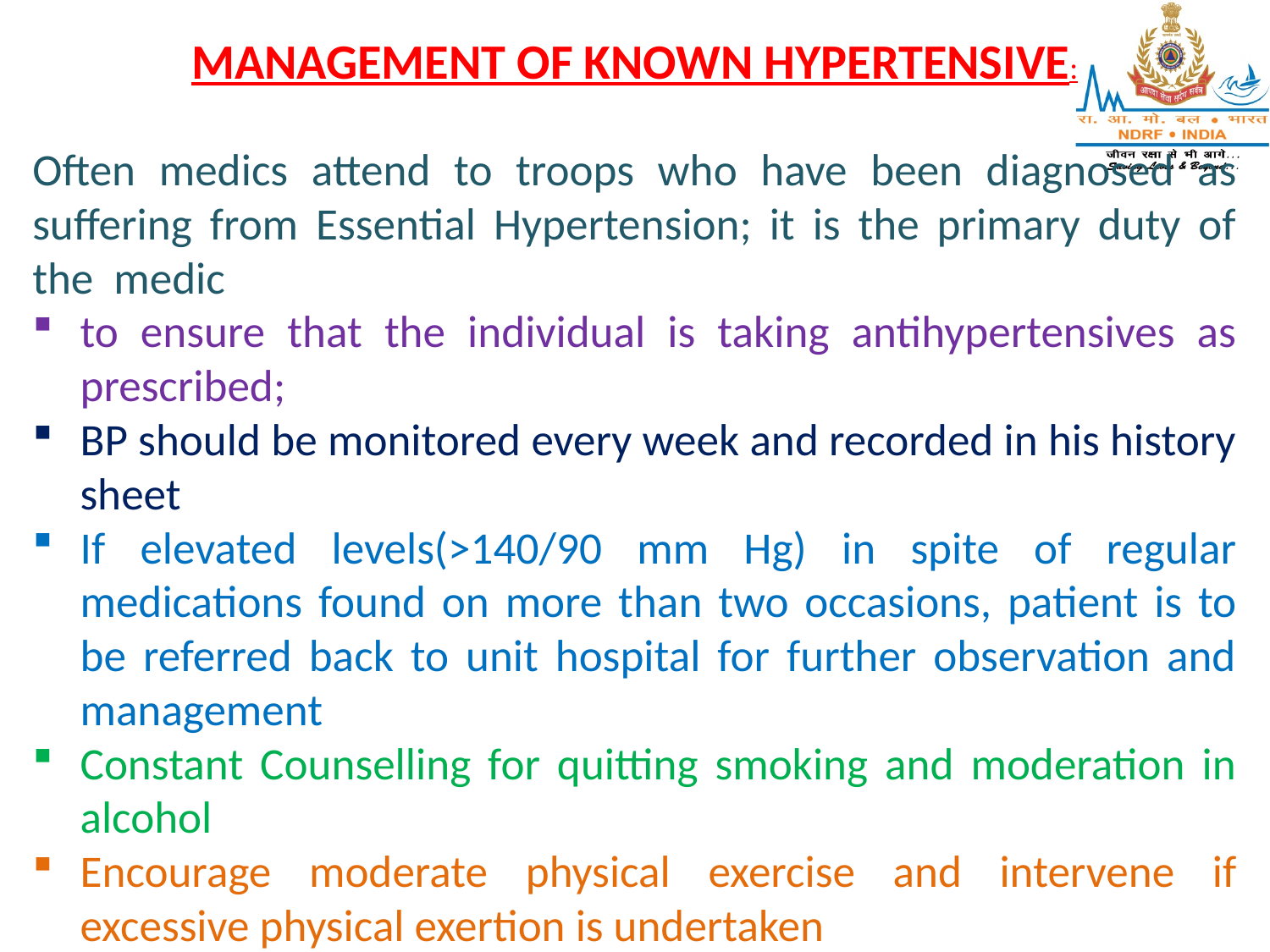

MANAGEMENT OF KNOWN HYPERTENSIVE:
Often medics attend to troops who have been diagnosed as suffering from Essential Hypertension; it is the primary duty of the  medic
to ensure that the individual is taking antihypertensives as prescribed;
BP should be monitored every week and recorded in his history sheet
If elevated levels(>140/90 mm Hg) in spite of regular medications found on more than two occasions, patient is to be referred back to unit hospital for further observation and management
Constant Counselling for quitting smoking and moderation in alcohol
Encourage moderate physical exercise and intervene if excessive physical exertion is undertaken